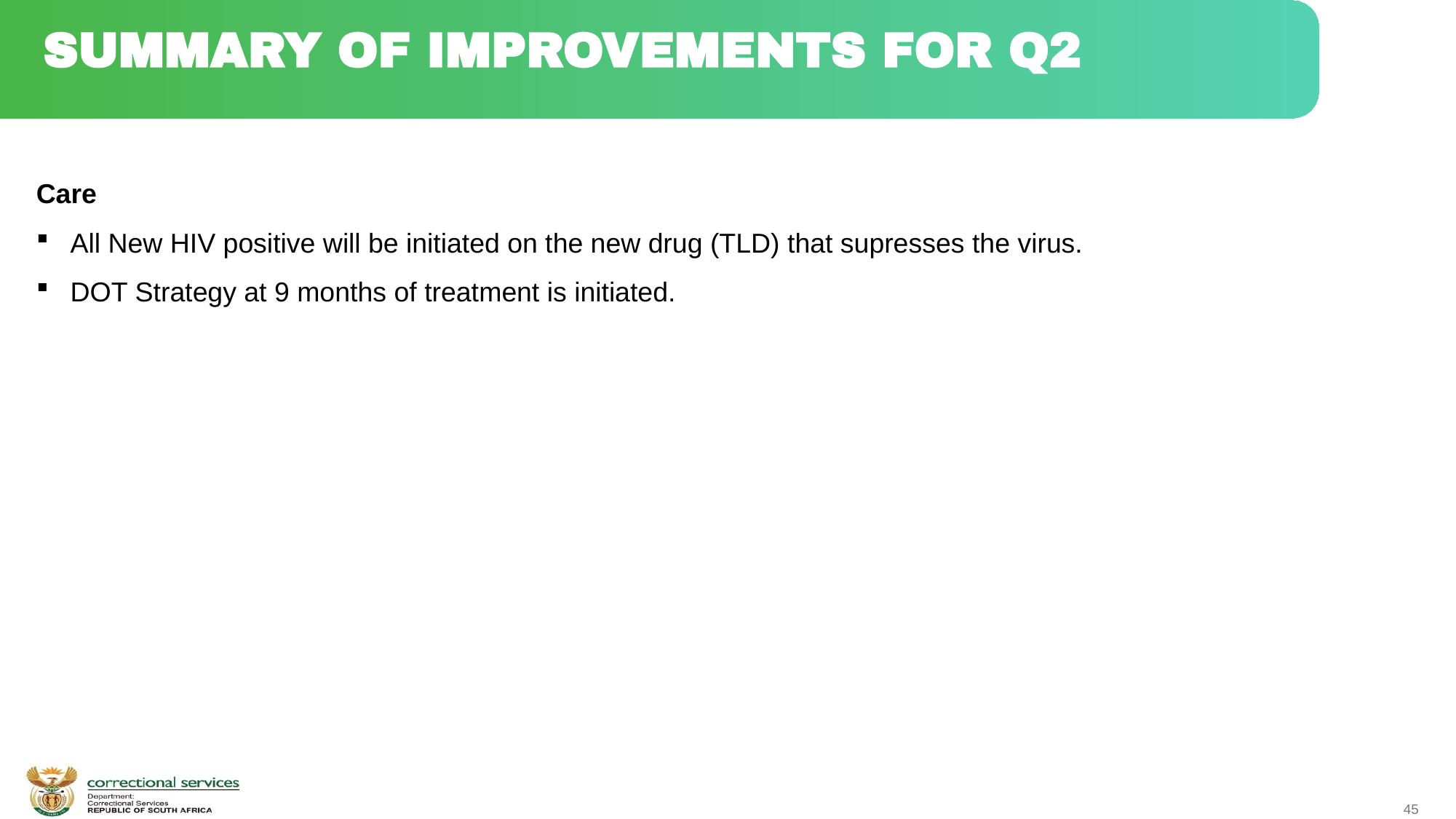

SUMMARY OF IMPROVEMENTS FOR Q2
Care
All New HIV positive will be initiated on the new drug (TLD) that supresses the virus.
DOT Strategy at 9 months of treatment is initiated.